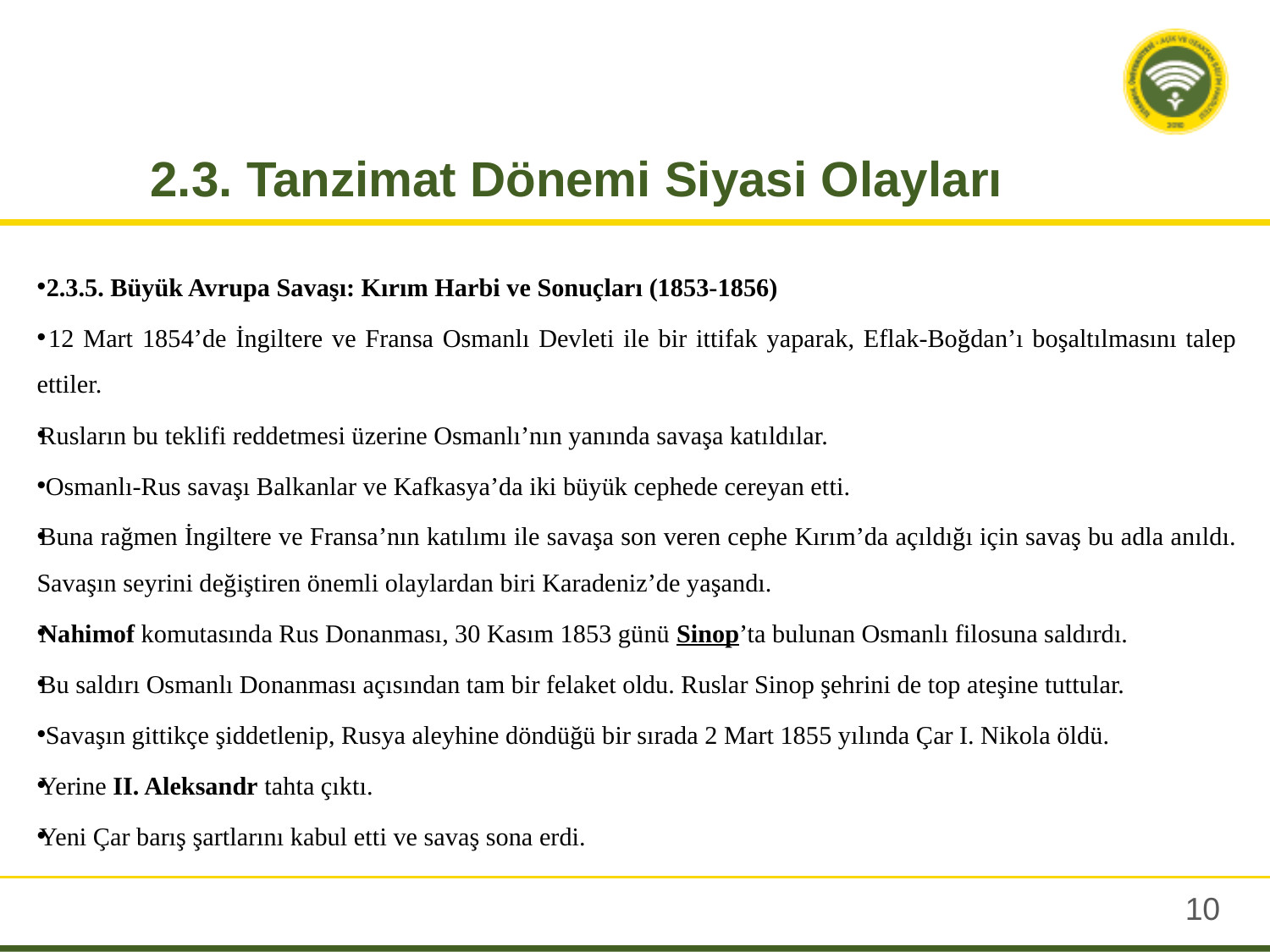

# 2.3. Tanzimat Dönemi Siyasi Olayları
 2.3.5. Büyük Avrupa Savaşı: Kırım Harbi ve Sonuçları (1853-1856)
 12 Mart 1854’de İngiltere ve Fransa Osmanlı Devleti ile bir ittifak yaparak, Eflak-Boğdan’ı boşaltılmasını talep ettiler.
Rusların bu teklifi reddetmesi üzerine Osmanlı’nın yanında savaşa katıldılar.
 Osmanlı-Rus savaşı Balkanlar ve Kafkasya’da iki büyük cephede cereyan etti.
Buna rağmen İngiltere ve Fransa’nın katılımı ile savaşa son veren cephe Kırım’da açıldığı için savaş bu adla anıldı. Savaşın seyrini değiştiren önemli olaylardan biri Karadeniz’de yaşandı.
Nahimof komutasında Rus Donanması, 30 Kasım 1853 günü Sinop’ta bulunan Osmanlı filosuna saldırdı.
Bu saldırı Osmanlı Donanması açısından tam bir felaket oldu. Ruslar Sinop şehrini de top ateşine tuttular.
 Savaşın gittikçe şiddetlenip, Rusya aleyhine döndüğü bir sırada 2 Mart 1855 yılında Çar I. Nikola öldü.
Yerine II. Aleksandr tahta çıktı.
Yeni Çar barış şartlarını kabul etti ve savaş sona erdi.
10